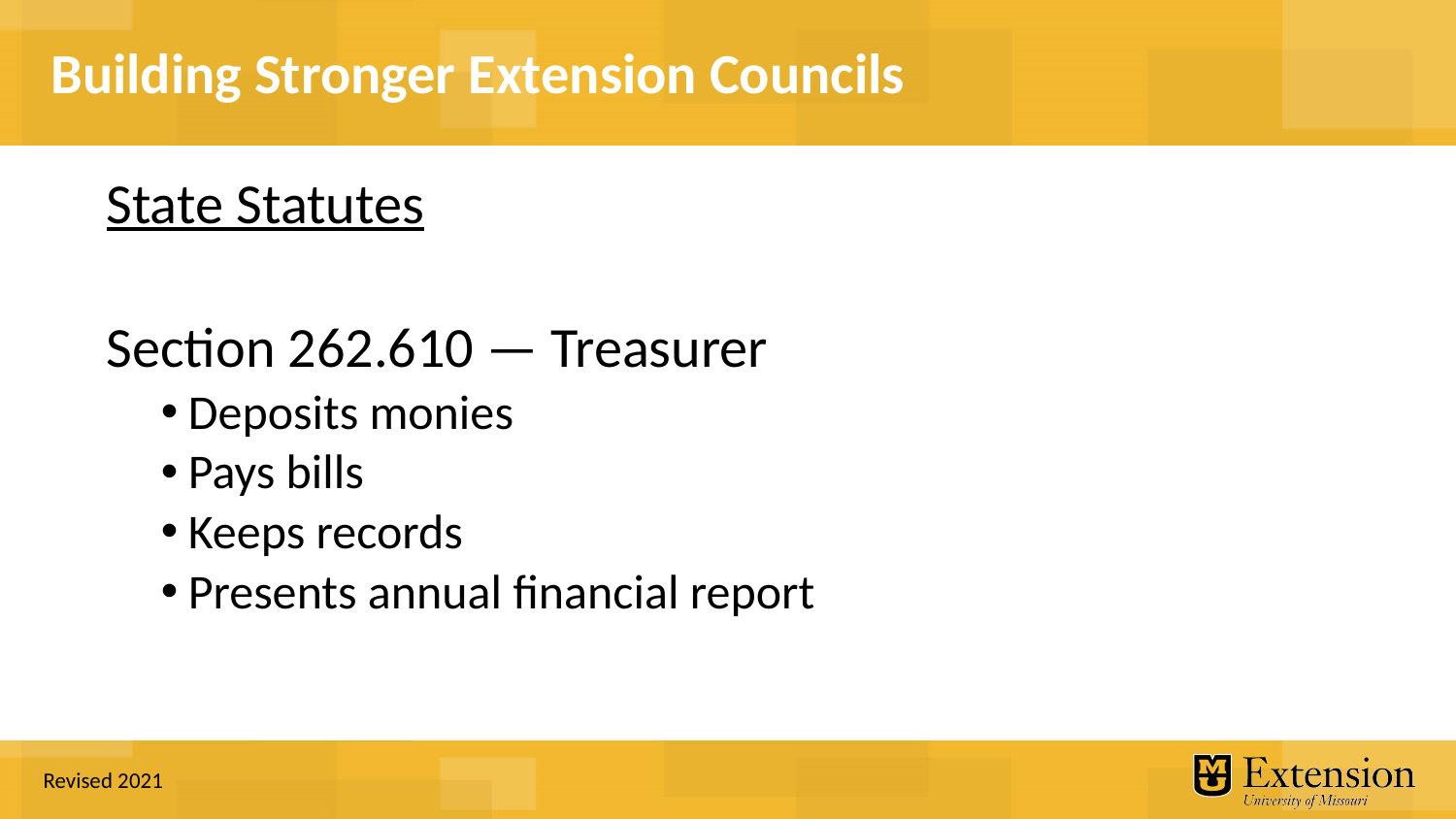

State Statutes

Section 262.610 — Treasurer
Deposits monies
Pays bills
Keeps records
Presents annual financial report